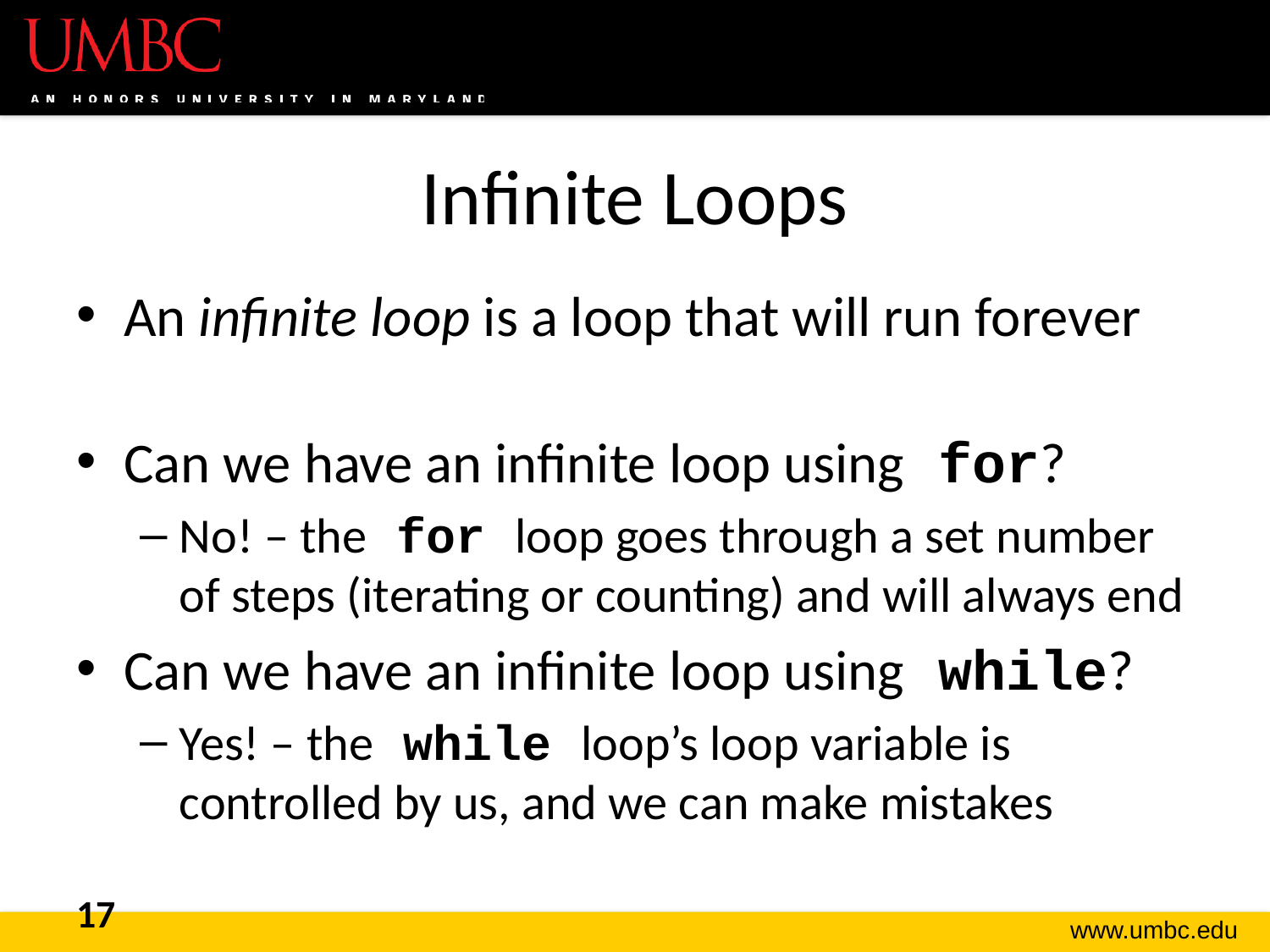

# Infinite Loops
An infinite loop is a loop that will run forever

Can we have an infinite loop using for?
No! – the for loop goes through a set number of steps (iterating or counting) and will always end
Can we have an infinite loop using while?
Yes! – the while loop’s loop variable is controlled by us, and we can make mistakes

17